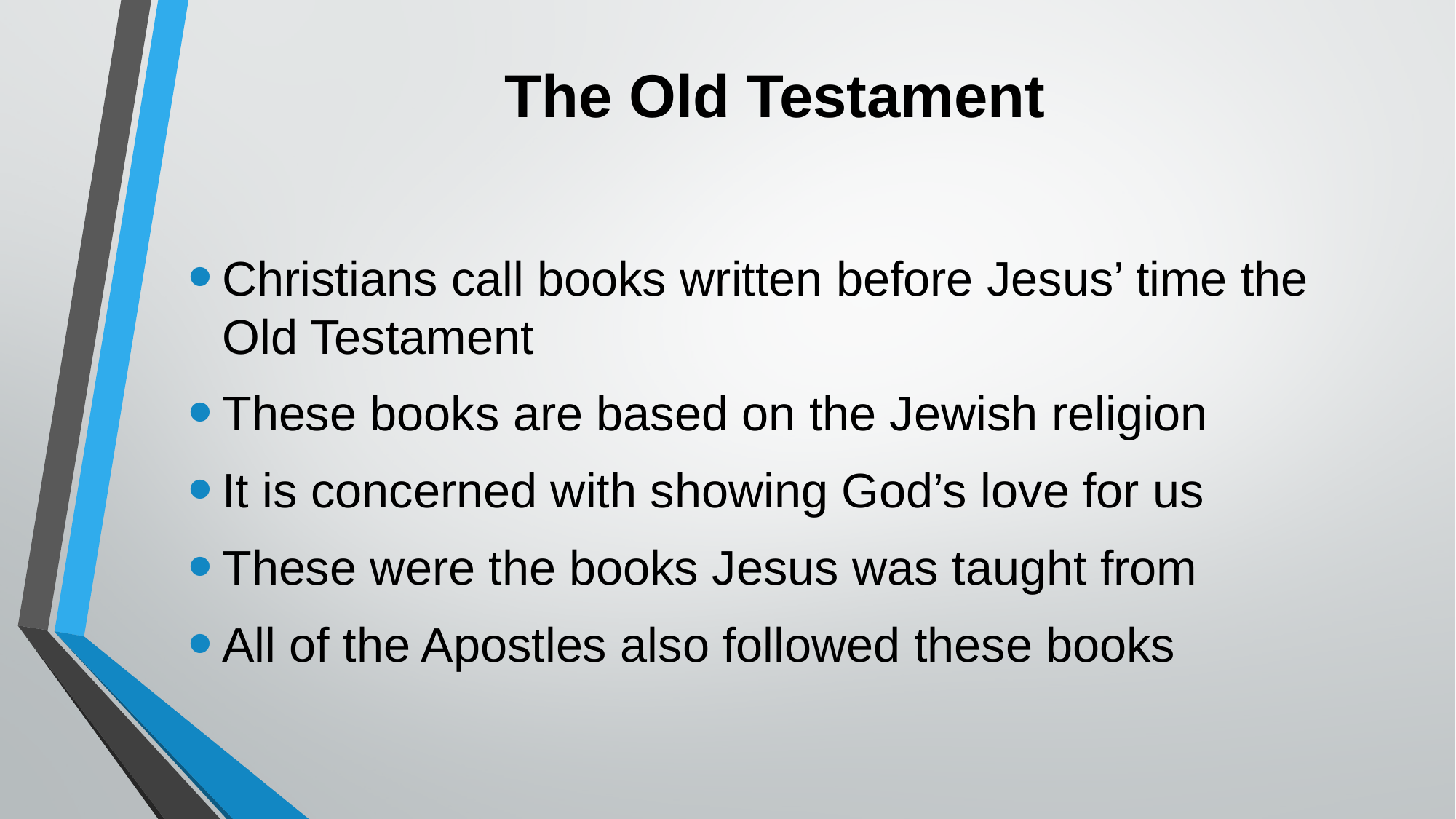

# The Old Testament
Christians call books written before Jesus’ time the Old Testament
These books are based on the Jewish religion
It is concerned with showing God’s love for us
These were the books Jesus was taught from
All of the Apostles also followed these books